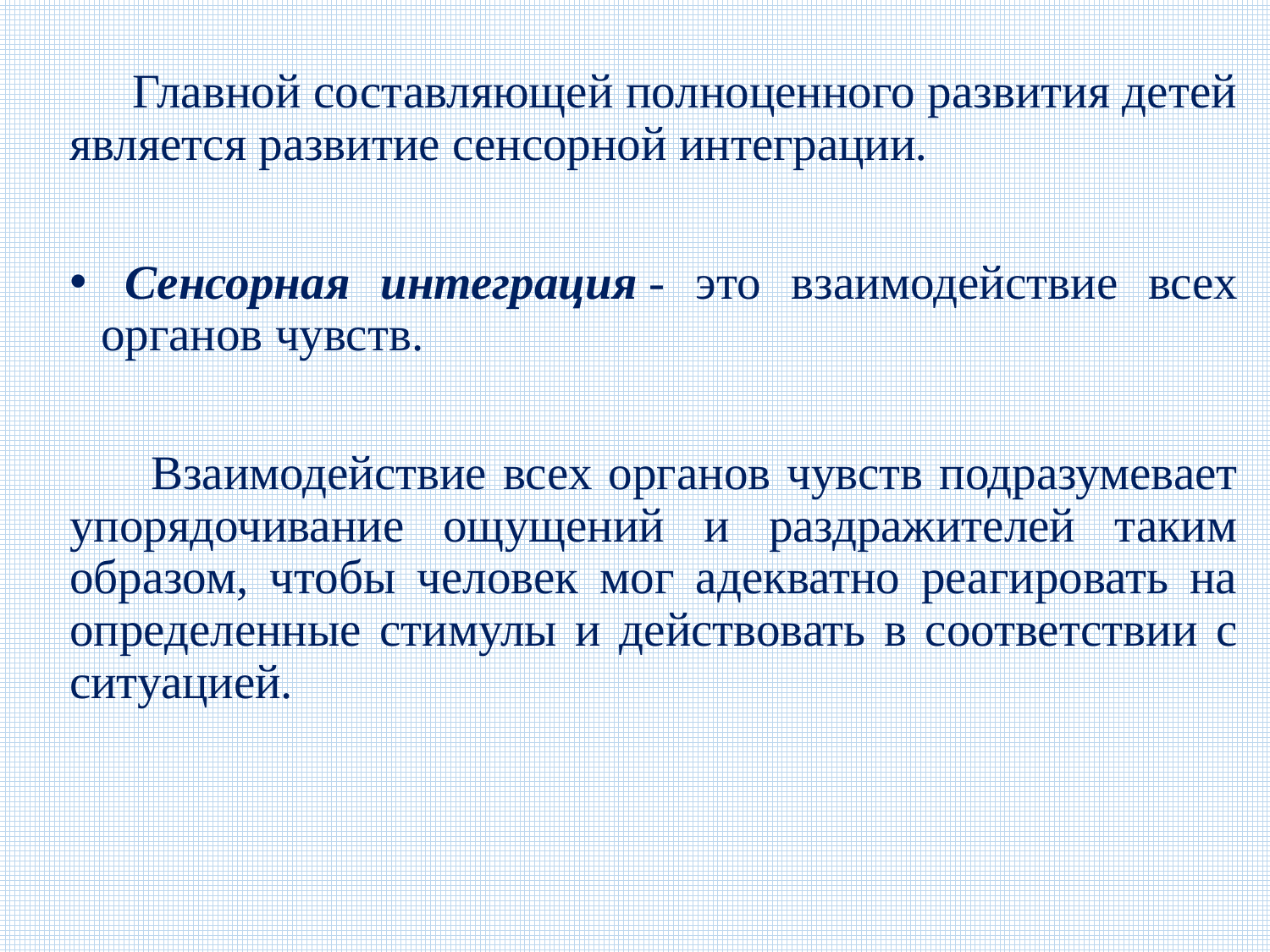

Главной составляющей полноценного развития детей является развитие сенсорной интеграции.

  Сенсорная интеграция - это взаимодействие всех органов чувств.

     Взаимодействие всех органов чувств подразумевает упорядочивание ощущений и раздражителей таким образом, чтобы человек мог адекватно реагировать на определенные стимулы и действовать в соответствии с ситуацией.